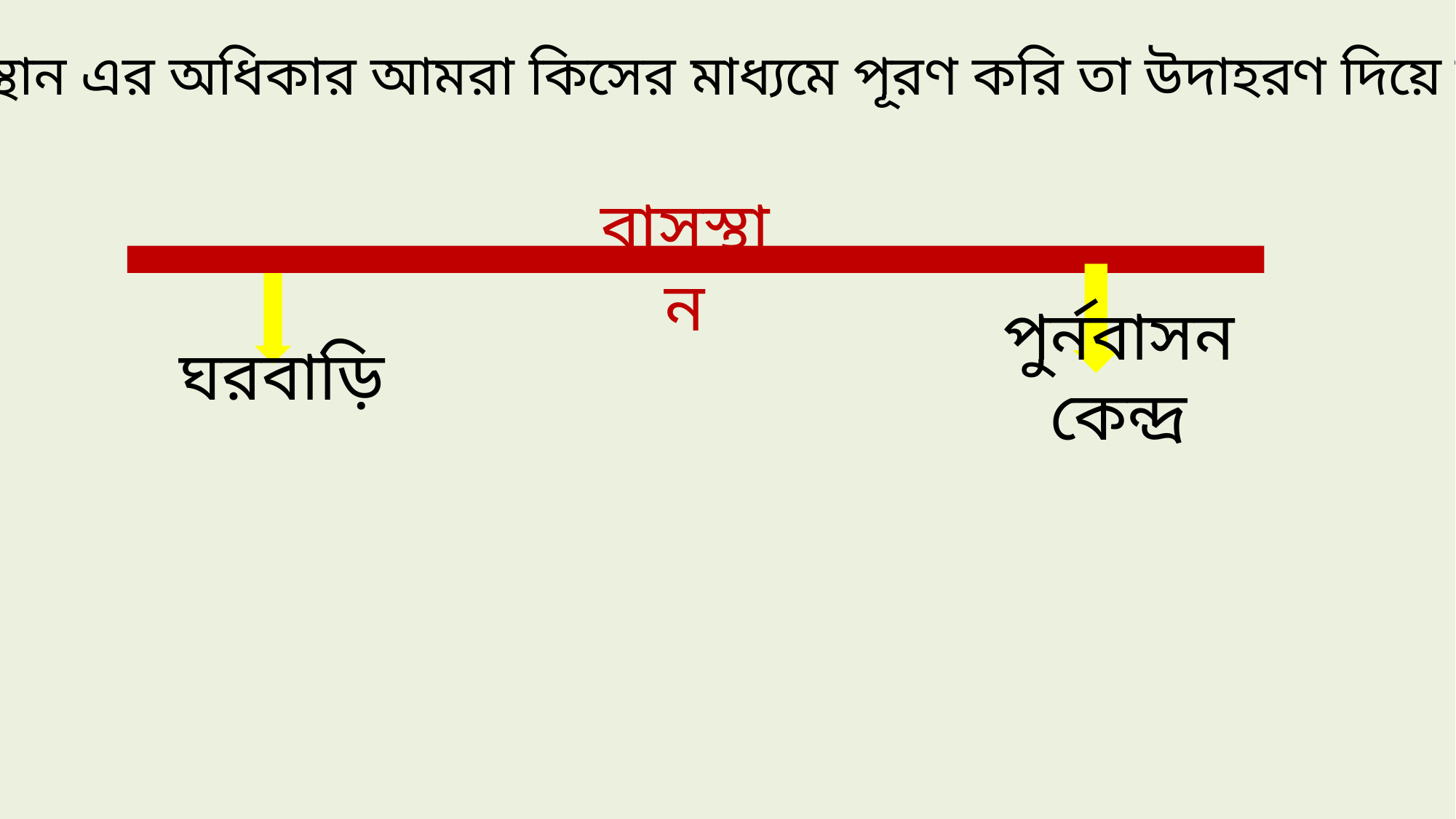

বাসস্থান এর অধিকার আমরা কিসের মাধ্যমে পূরণ করি তা উদাহরণ দিয়ে বল।
বাসস্থান

পুর্নবাসন কেন্দ্র
ঘরবাড়ি